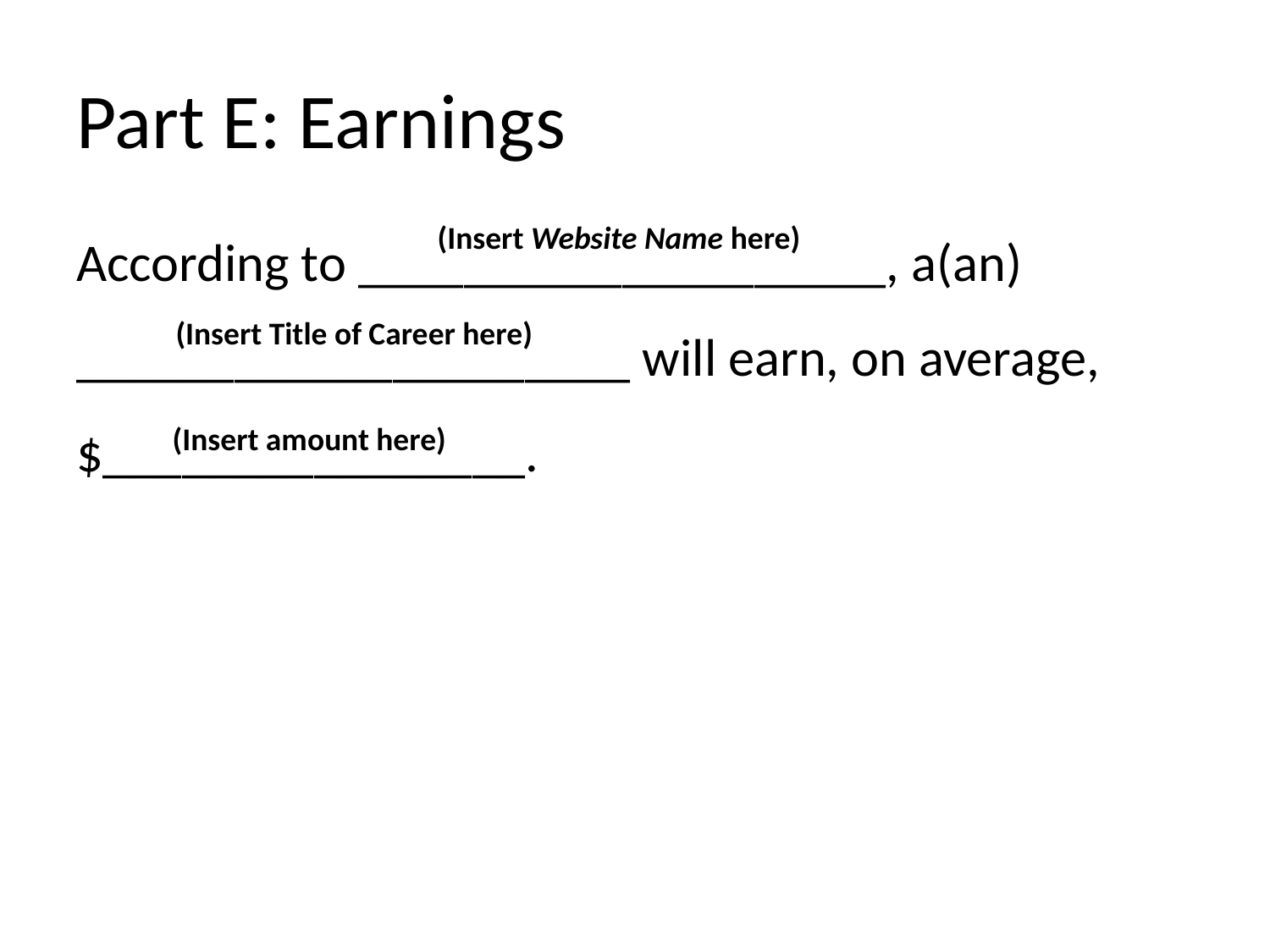

# Part E: Earnings
According to ____________________, a(an) _____________________ will earn, on average, $________________.
(Insert Website Name here)
(Insert Title of Career here)
(Insert amount here)